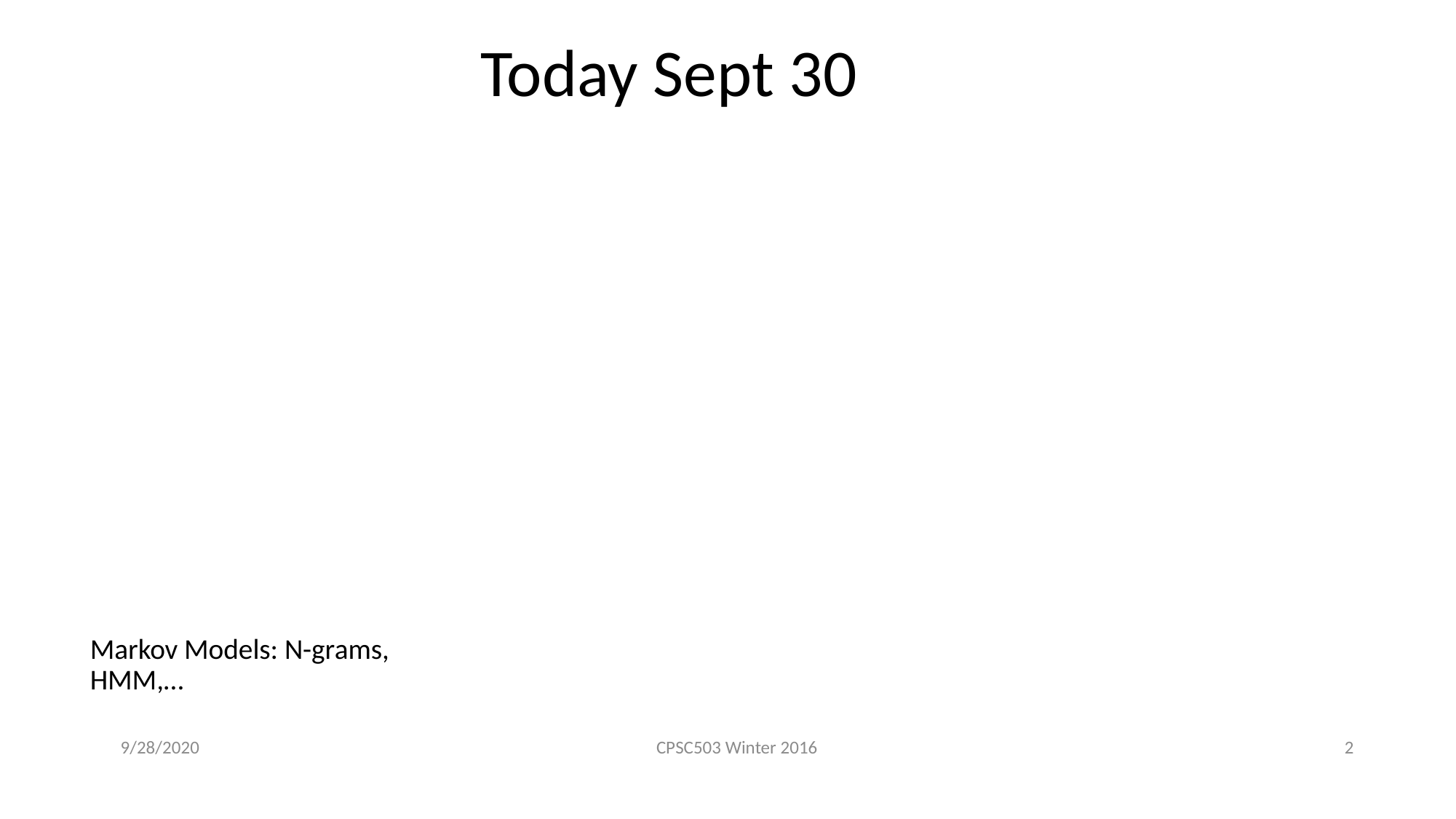

# Today Sept 30
Markov Models: N-grams, HMM,…

9/28/2020
CPSC503 Winter 2016
2